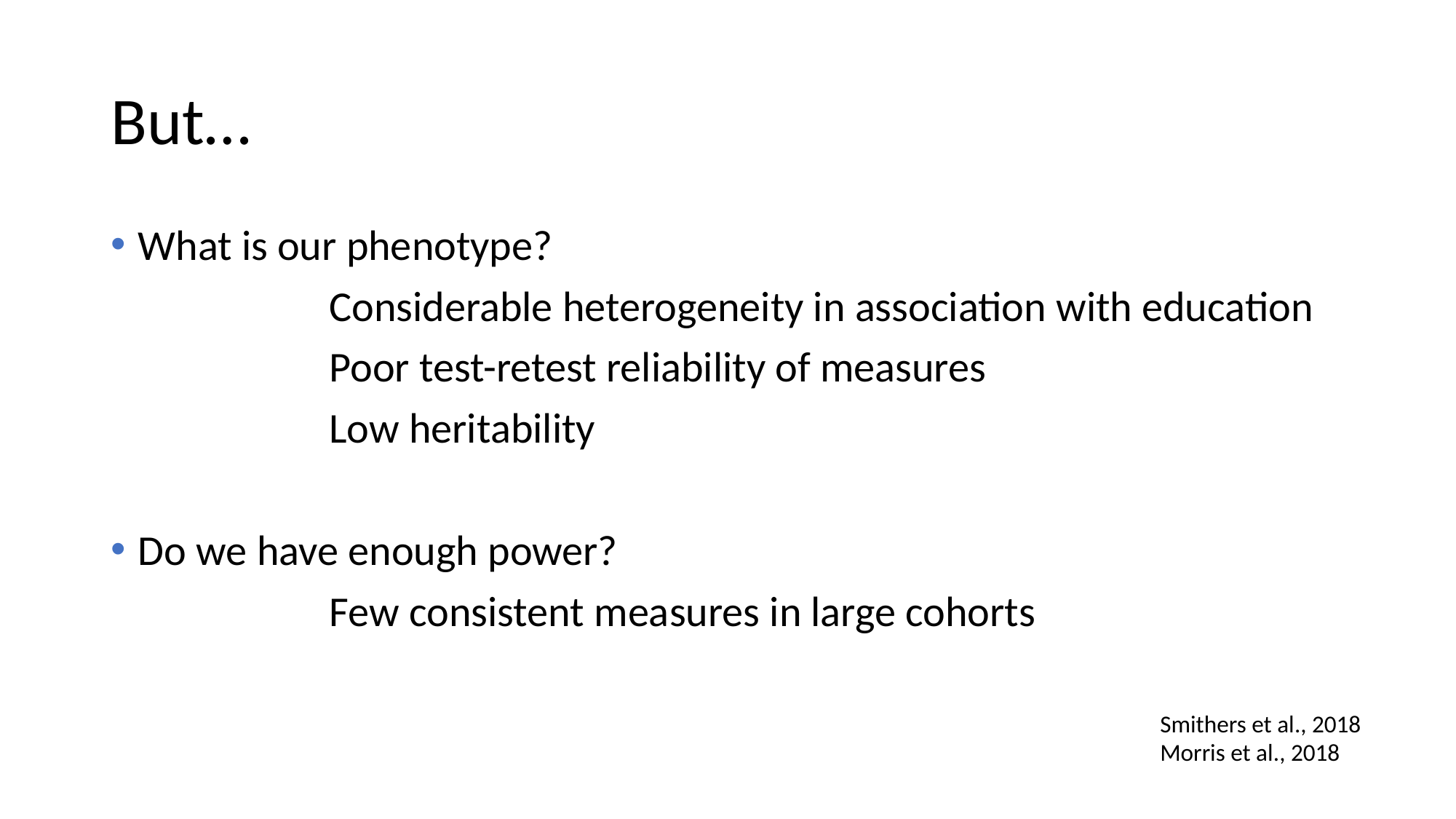

# But…
What is our phenotype?
		Considerable heterogeneity in association with education
		Poor test-retest reliability of measures
		Low heritability

Do we have enough power?
		Few consistent measures in large cohorts

Smithers et al., 2018
Morris et al., 2018